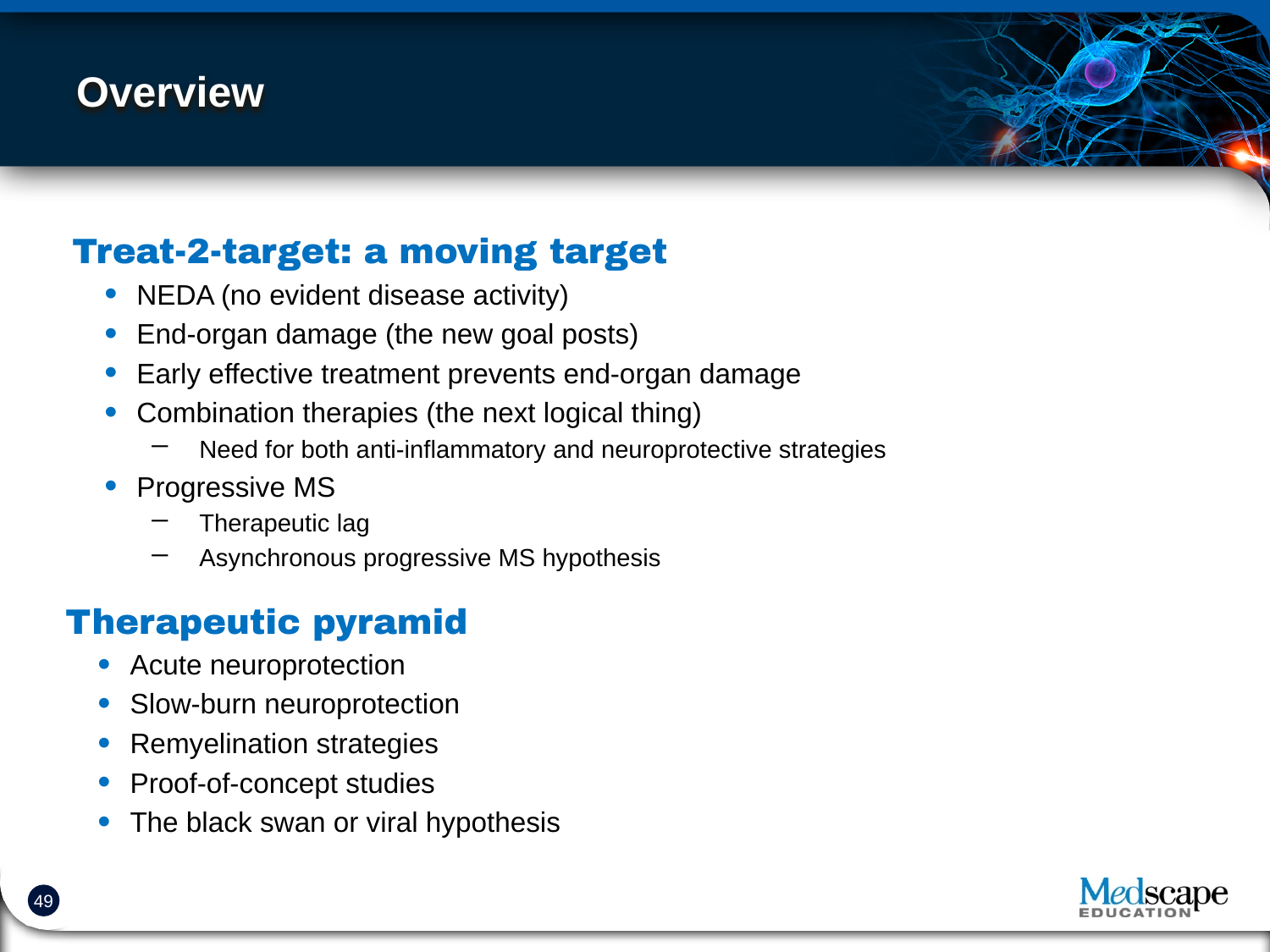

# Overview
Treat-2-target: a moving target
NEDA (no evident disease activity)
End-organ damage (the new goal posts)
Early effective treatment prevents end-organ damage
Combination therapies (the next logical thing)
Need for both anti-inflammatory and neuroprotective strategies
Progressive MS
Therapeutic lag
Asynchronous progressive MS hypothesis
Therapeutic pyramid
Acute neuroprotection
Slow-burn neuroprotection
Remyelination strategies
Proof-of-concept studies
The black swan or viral hypothesis